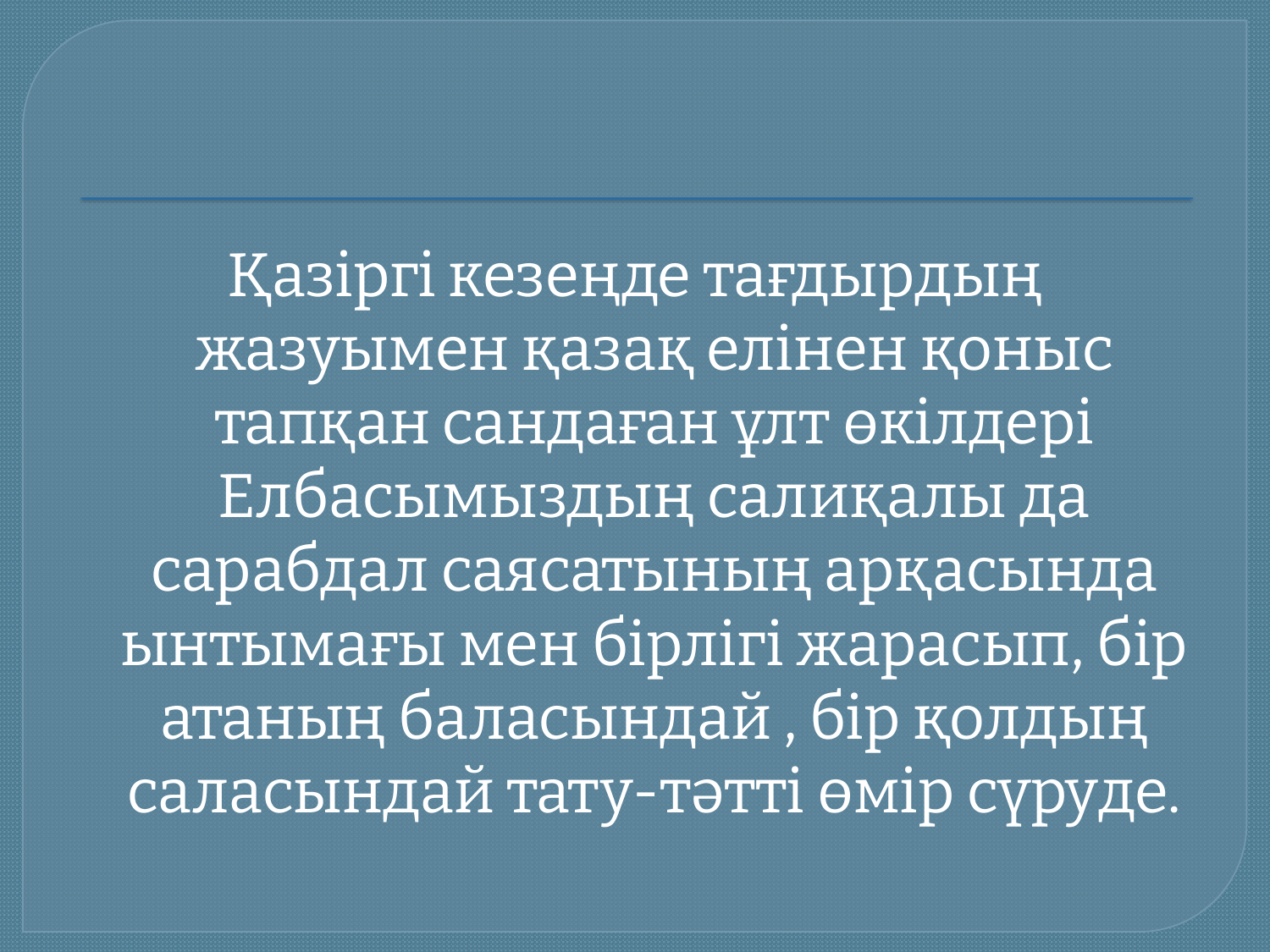

#
Қазіргі кезеңде тағдырдың жазуымен қазақ елінен қоныс тапқан сандаған ұлт өкілдері Елбасымыздың салиқалы да сарабдал саясатының арқасында ынтымағы мен бірлігі жарасып, бір атаның баласындай , бір қолдың саласындай тату-тәтті өмір сүруде.